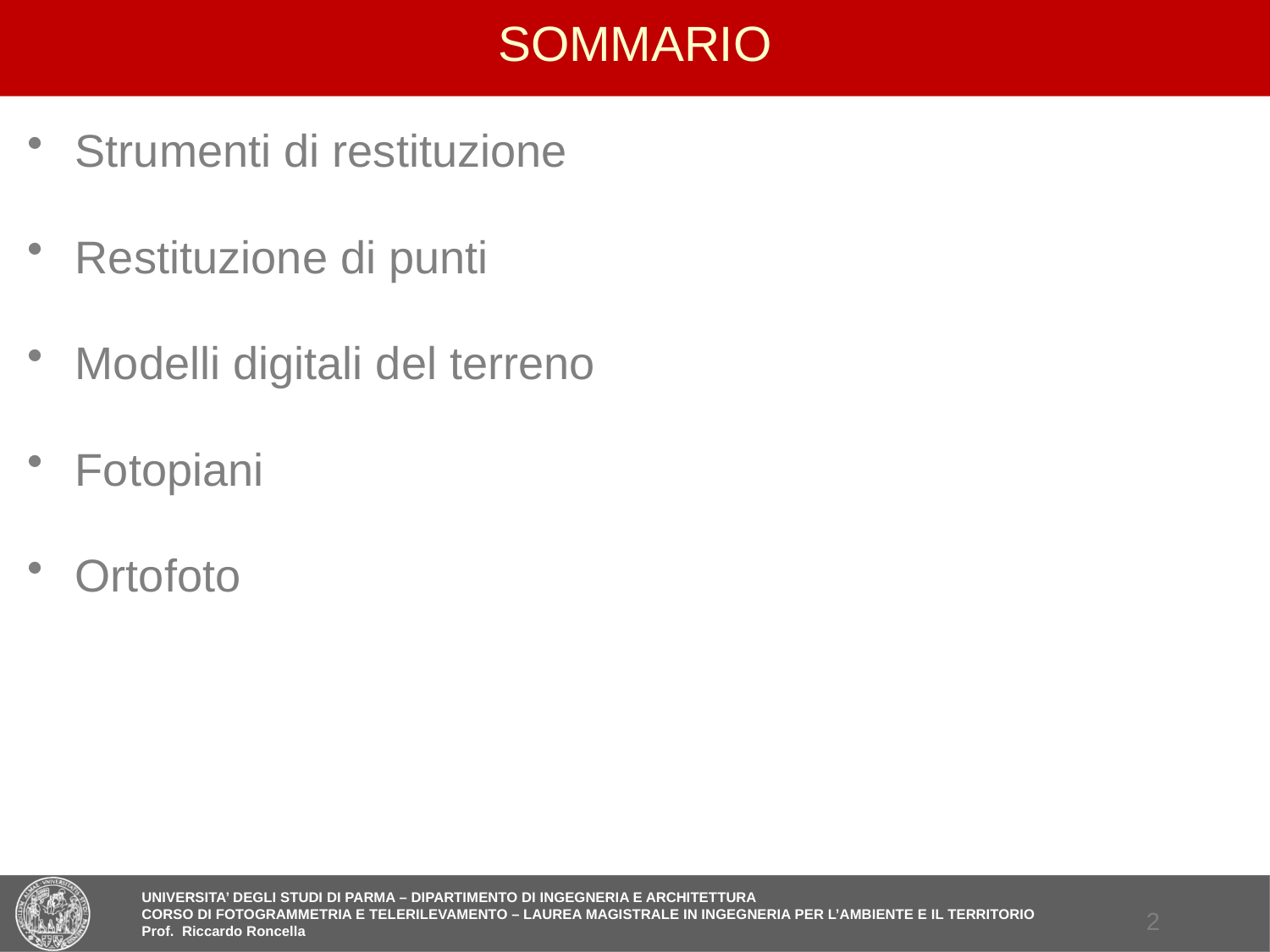

# SOMMARIO
Strumenti di restituzione

Restituzione di punti

Modelli digitali del terreno

Fotopiani

Ortofoto

2